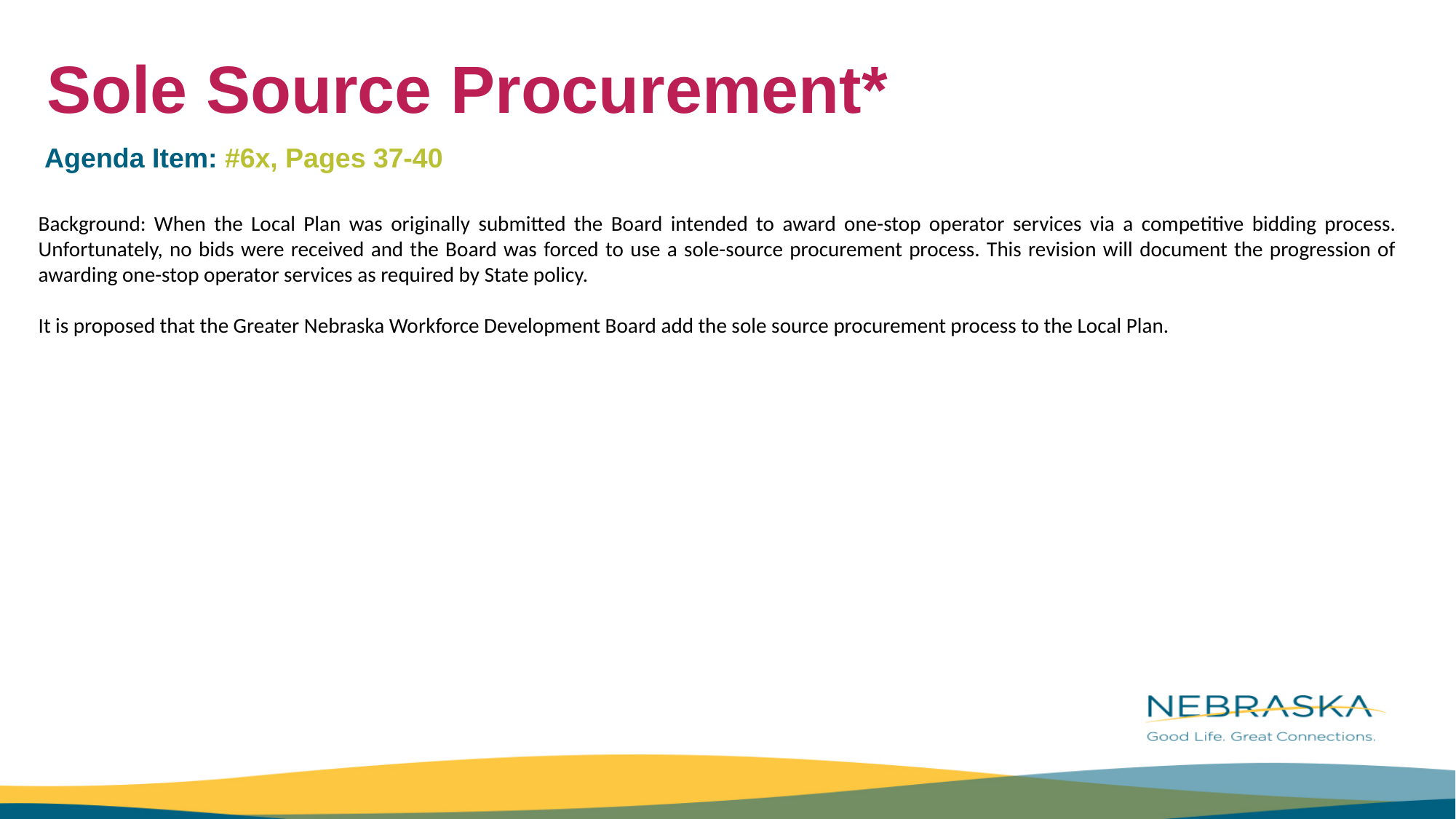

Sole Source Procurement*
Agenda Item: #6x, Pages 37-40

Background: When the Local Plan was originally submitted the Board intended to award one-stop operator services via a competitive bidding process. Unfortunately, no bids were received and the Board was forced to use a sole-source procurement process. This revision will document the progression of awarding one-stop operator services as required by State policy.

It is proposed that the Greater Nebraska Workforce Development Board add the sole source procurement process to the Local Plan.